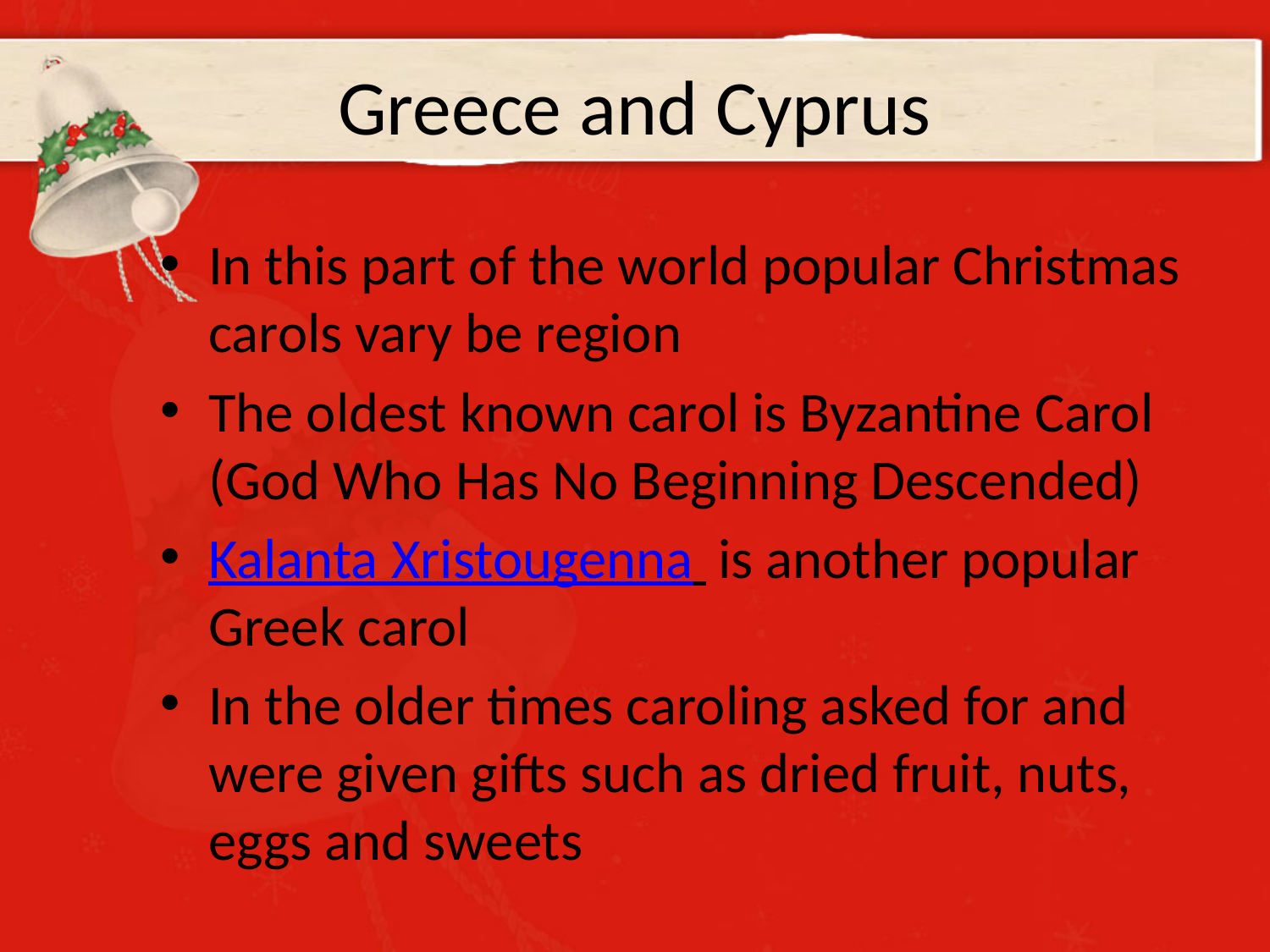

# Greece and Cyprus
In this part of the world popular Christmas carols vary be region
The oldest known carol is Byzantine Carol (God Who Has No Beginning Descended)
Kalanta Xristougenna  is another popular Greek carol
In the older times caroling asked for and were given gifts such as dried fruit, nuts, eggs and sweets